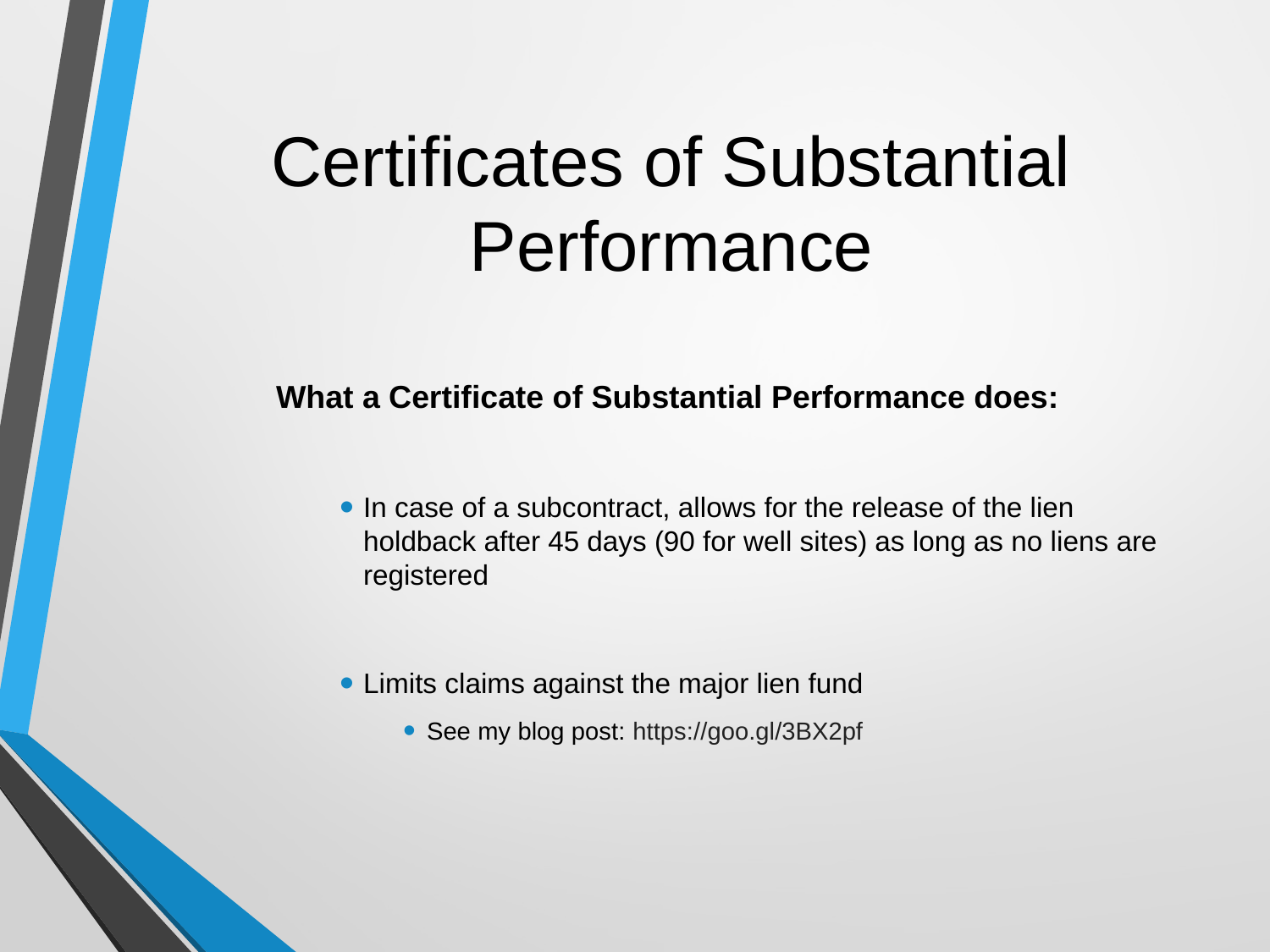

# Certificates of Substantial Performance
What a Certificate of Substantial Performance does:

In case of a subcontract, allows for the release of the lien holdback after 45 days (90 for well sites) as long as no liens are registered

Limits claims against the major lien fund
See my blog post: https://goo.gl/3BX2pf